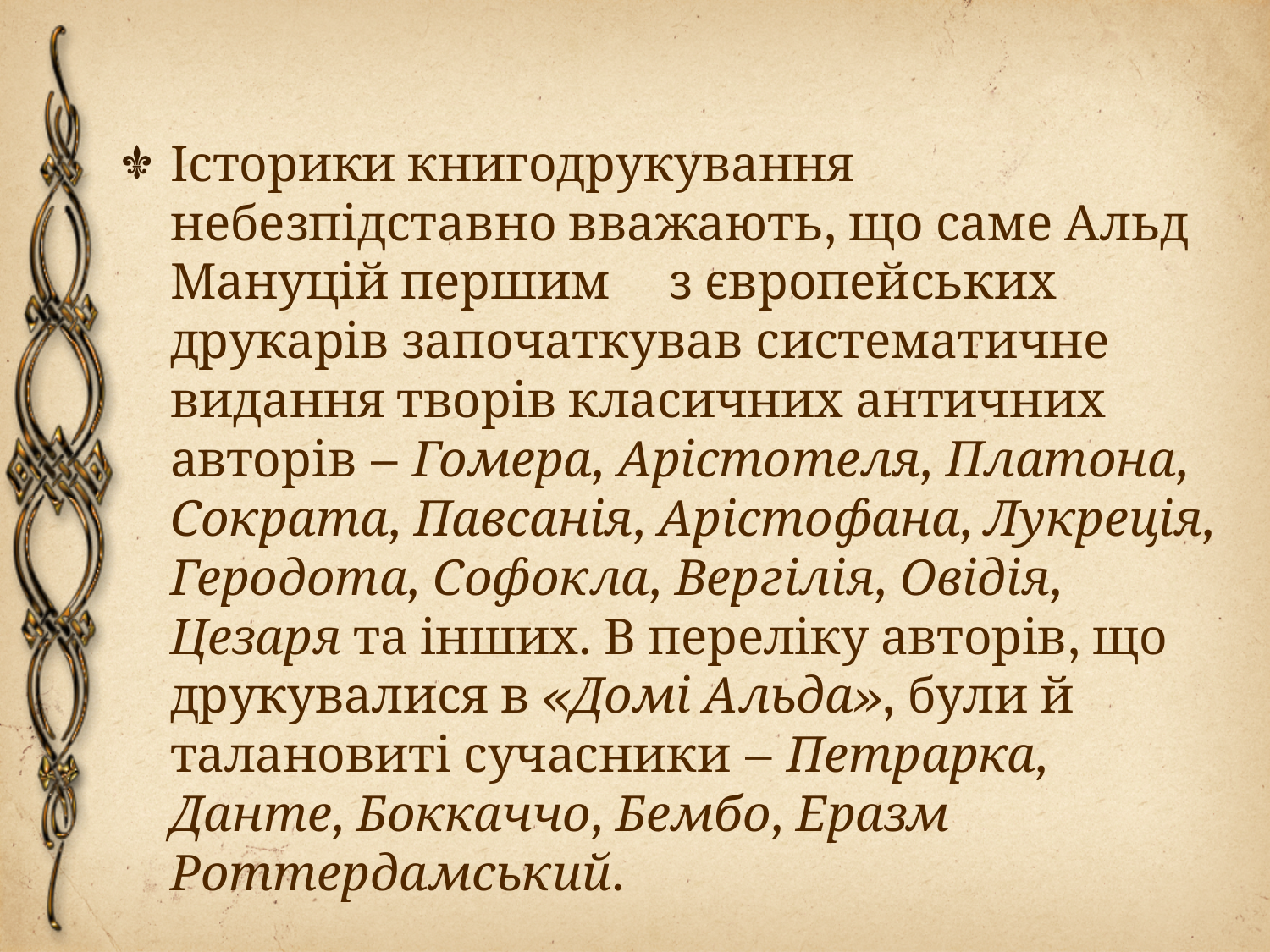

Історики книгодрукування небезпідставно вважають, що саме Альд Мануцій першим     з європейських  друкарів започаткував систематичне видання творів класичних античних авторів – Гомера, Арістотеля, Платона, Сократа, Павсанія, Арістофана, Лукреція, Геродота, Софокла, Вергілія, Овідія, Цезаря та інших. В переліку авторів, що друкувалися в «Домі Альда», були й талановиті сучасники – Петрарка, Данте, Боккаччо, Бембо, Еразм Роттердамський.